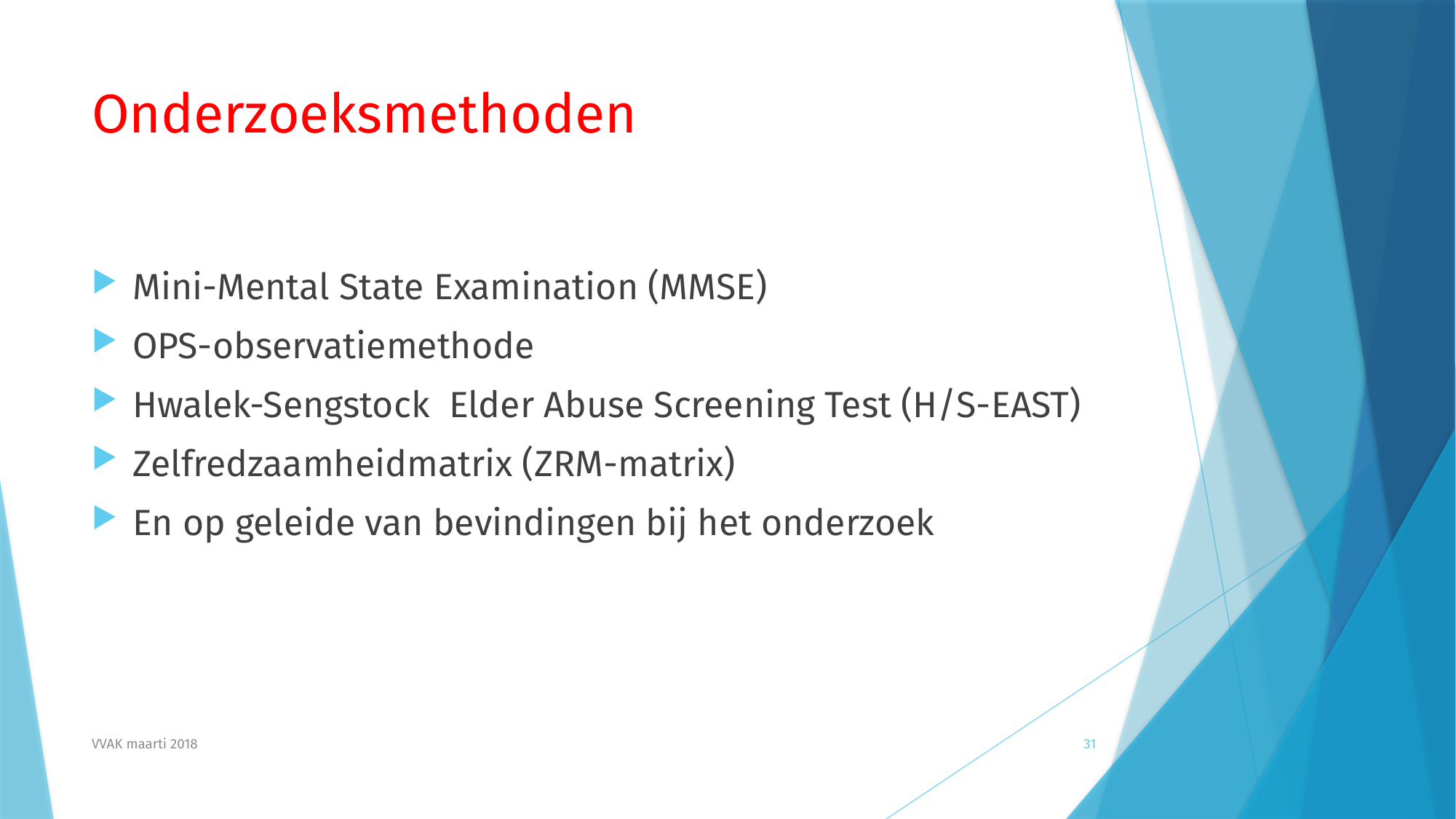

# Onderzoeksmethoden
Mini-Mental State Examination (MMSE)
OPS-observatiemethode
Hwalek-Sengstock  Elder Abuse Screening Test (H/S-EAST)
Zelfredzaamheidmatrix (ZRM-matrix)
En op geleide van bevindingen bij het onderzoek
VVAK maarti 2018
31